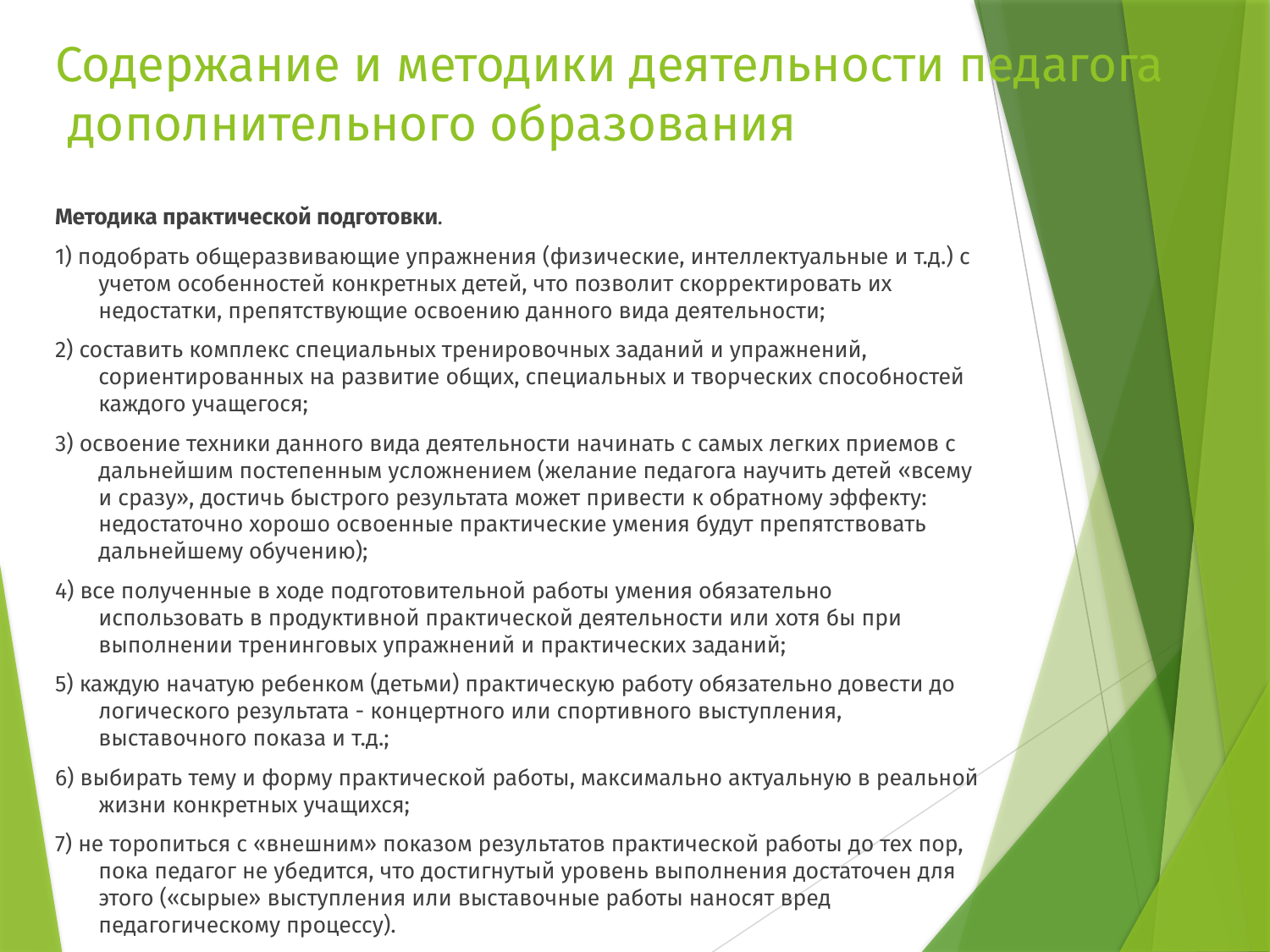

# Содержание и методики деятельности педагога дополнительного образования
Методика практической подготовки.
1) подобрать общеразвивающие упражнения (физические, интеллектуальные и т.д.) с учетом особенностей конкретных детей, что позволит скорректировать их недостатки, препятствующие освоению данного вида деятельности;
2) составить комплекс специальных тренировочных заданий и упражнений, сориентированных на развитие общих, специальных и творческих способностей каждого учащегося;
3) освоение техники данного вида деятельности начинать с самых легких приемов с дальнейшим постепенным усложнением (желание педагога научить детей «всему и сразу», достичь быстрого результата может привести к обратному эффекту: недостаточно хорошо освоенные практические умения будут препятствовать дальнейшему обучению);
4) все полученные в ходе подготовительной работы умения обязательно использовать в продуктивной практической деятельности или хотя бы при выполнении тренинговых упражнений и практических заданий;
5) каждую начатую ребенком (детьми) практическую работу обязательно довести до логического результата - концертного или спортивного выступления, выставочного показа и т.д.;
6) выбирать тему и форму практической работы, максимально актуальную в реальной жизни конкретных учащихся;
7) не торопиться с «внешним» показом результатов практической работы до тех пор, пока педагог не убедится, что достигнутый уровень выполнения достаточен для этого («сырые» выступления или выставочные работы наносят вред педагогическому процессу).